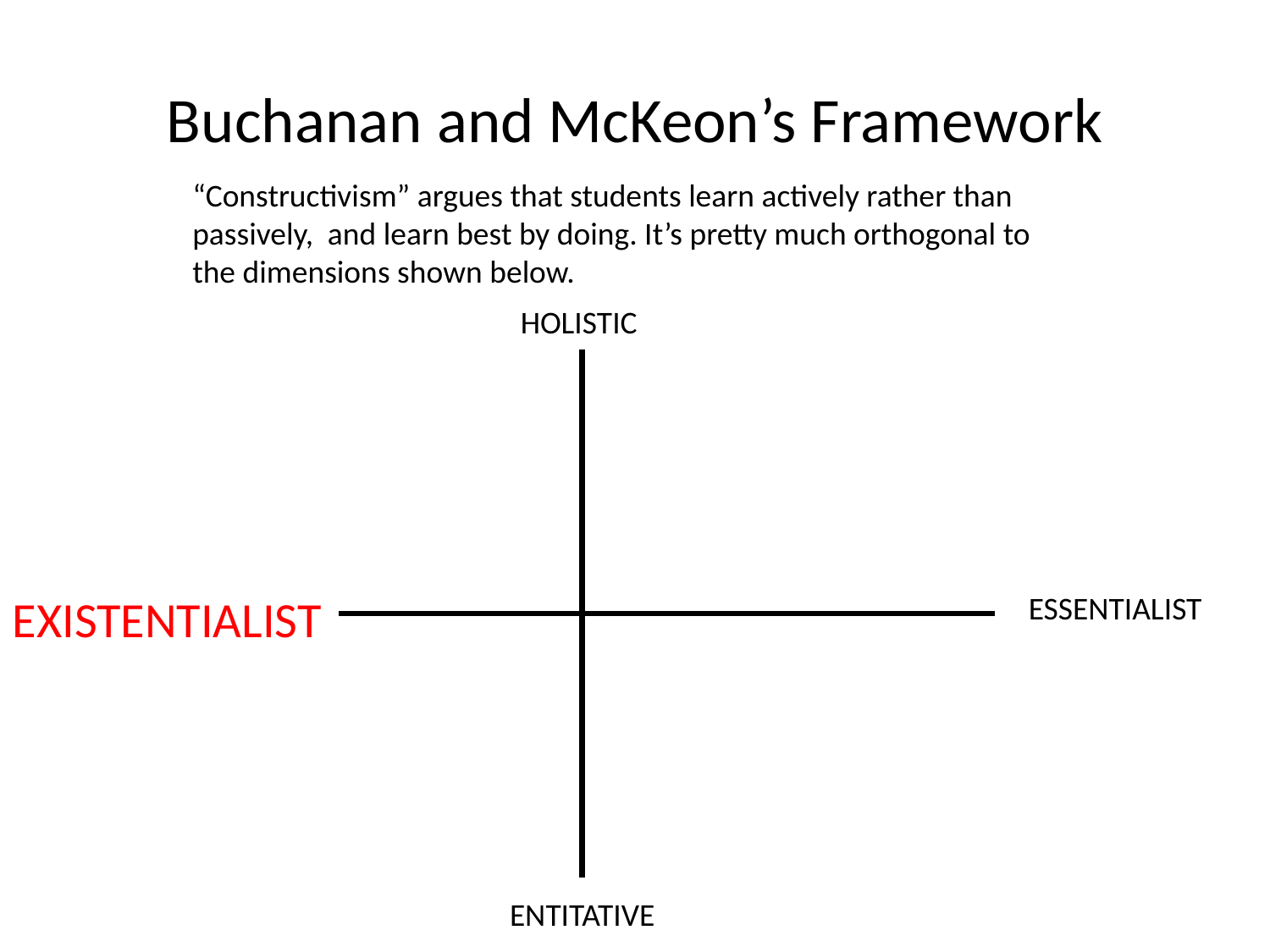

Buchanan and McKeon’s Framework
“Constructivism” argues that students learn actively rather than passively,  and learn best by doing. It’s pretty much orthogonal to the dimensions shown below.
HOLISTIC
EXISTENTIALIST
ESSENTIALIST
ENTITATIVE